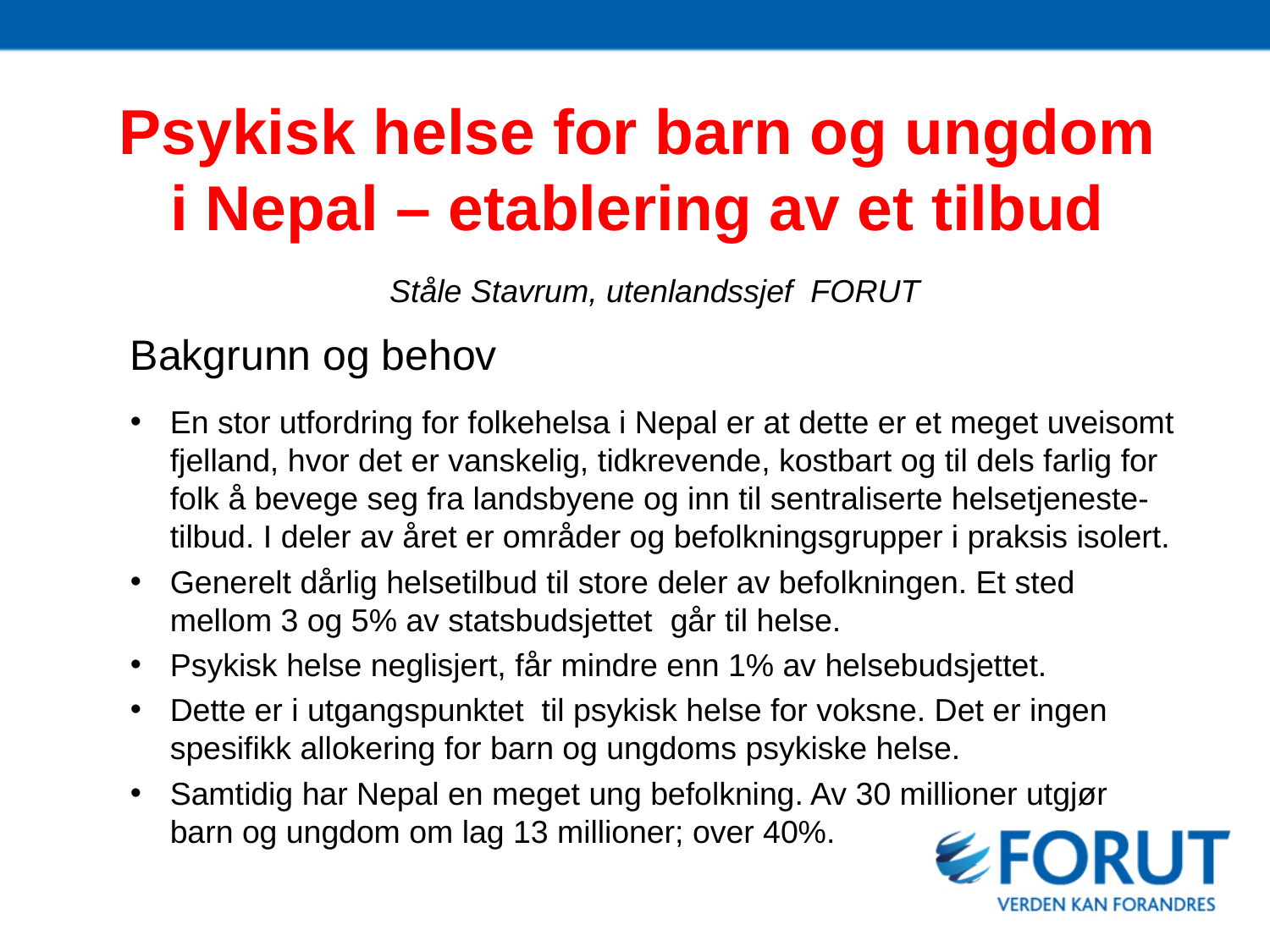

Psykisk helse for barn og ungdom i Nepal – etablering av et tilbud
Ståle Stavrum, utenlandssjef  FORUT

Bakgrunn og behov

En stor utfordring for folkehelsa i Nepal er at dette er et meget uveisomt fjelland, hvor det er vanskelig, tidkrevende, kostbart og til dels farlig for folk å bevege seg fra landsbyene og inn til sentraliserte helsetjeneste-tilbud. I deler av året er områder og befolkningsgrupper i praksis isolert.
Generelt dårlig helsetilbud til store deler av befolkningen. Et sted mellom 3 og 5% av statsbudsjettet  går til helse.
Psykisk helse neglisjert, får mindre enn 1% av helsebudsjettet.
Dette er i utgangspunktet  til psykisk helse for voksne. Det er ingen spesifikk allokering for barn og ungdoms psykiske helse.
Samtidig har Nepal en meget ung befolkning. Av 30 millioner utgjør barn og ungdom om lag 13 millioner; over 40%.